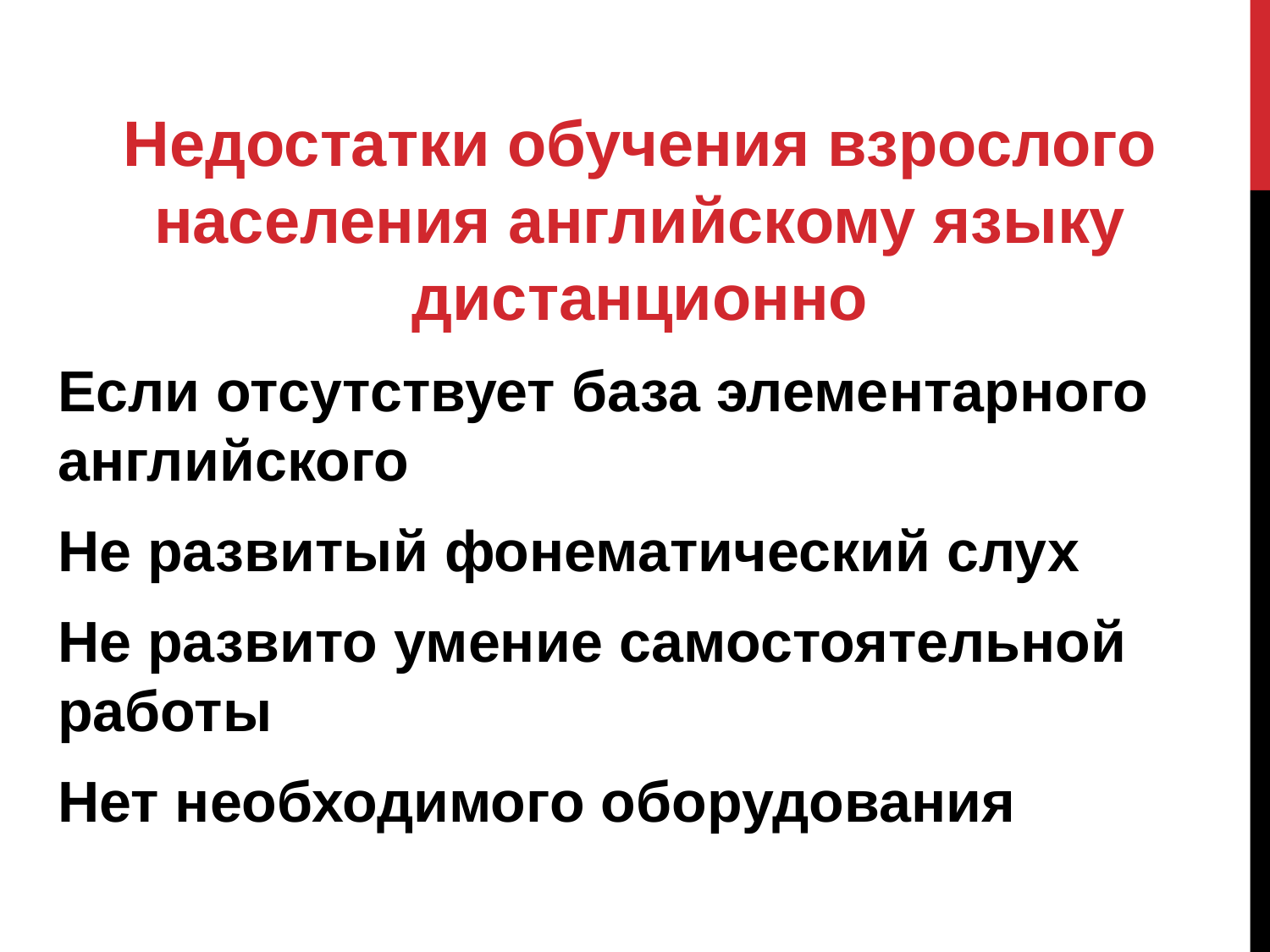

#
Недостатки обучения взрослого населения английскому языку дистанционно
Если отсутствует база элементарного английского
Не развитый фонематический слух
Не развито умение самостоятельной работы
Нет необходимого оборудования